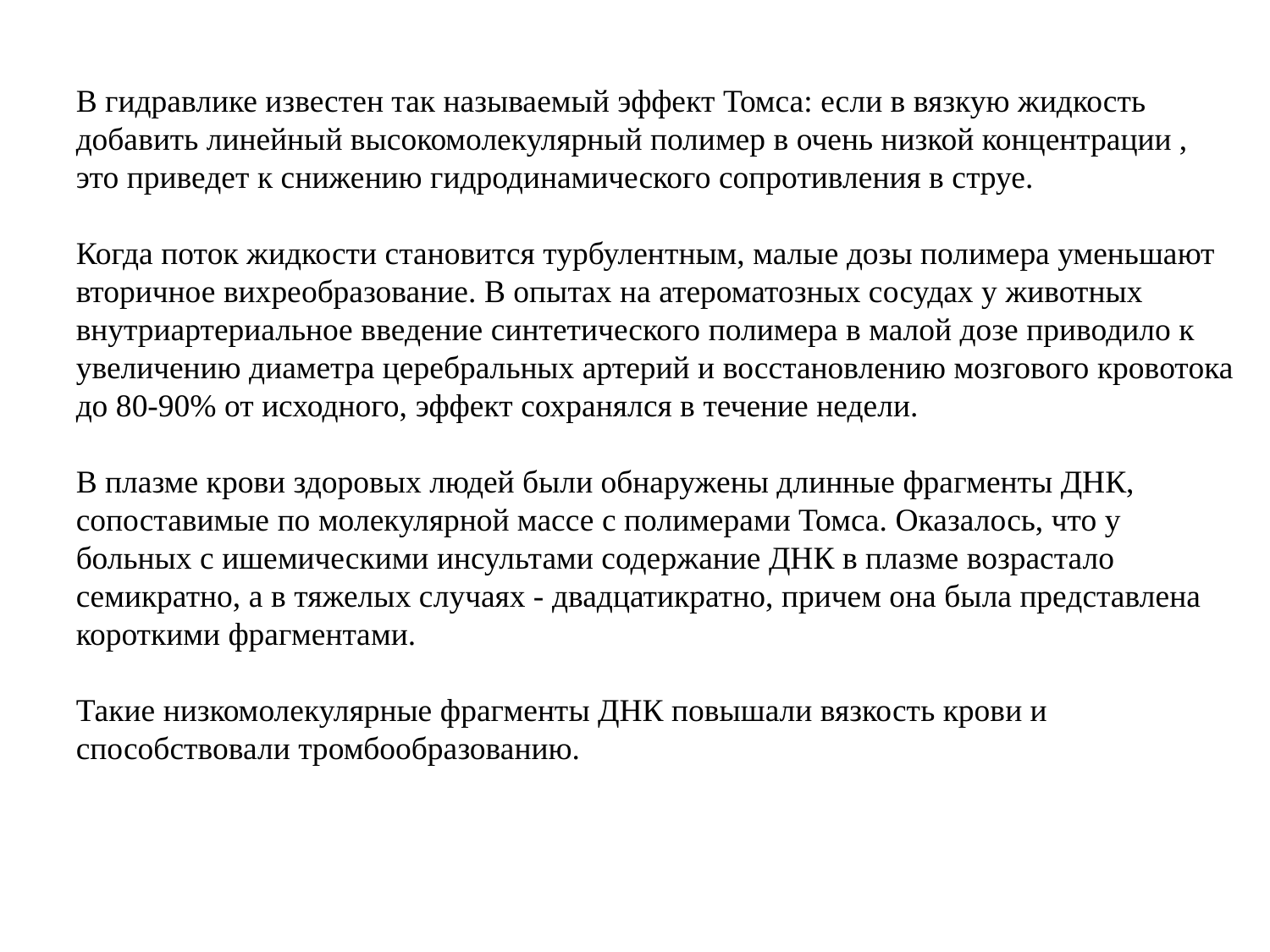

В гидравлике известен так называемый эффект Томса: если в вязкую жидкость добавить линейный высокомолекулярный полимер в очень низкой концентрации , это приведет к снижению гидродинамического сопротивления в струе.

Когда поток жидкости становится турбулентным, малые дозы полимера уменьшают вторичное вихреобразование. В опытах на атероматозных сосудах у животных внутриартериальное введение синтетического полимера в малой дозе приводило к увеличению диаметра церебральных артерий и восстановлению мозгового кровотока до 80-90% от исходного, эффект сохранялся в течение недели.

В плазме крови здоровых людей были обнаружены длинные фрагменты ДНК, сопоставимые по молекулярной массе с полимерами Томса. Оказалось, что у больных с ишемическими инсультами содержание ДНК в плазме возрастало семикратно, а в тяжелых случаях - двадцатикратно, причем она была представлена короткими фрагментами.

Такие низкомолекулярные фрагменты ДНК повышали вязкость крови и способствовали тромбообразованию.